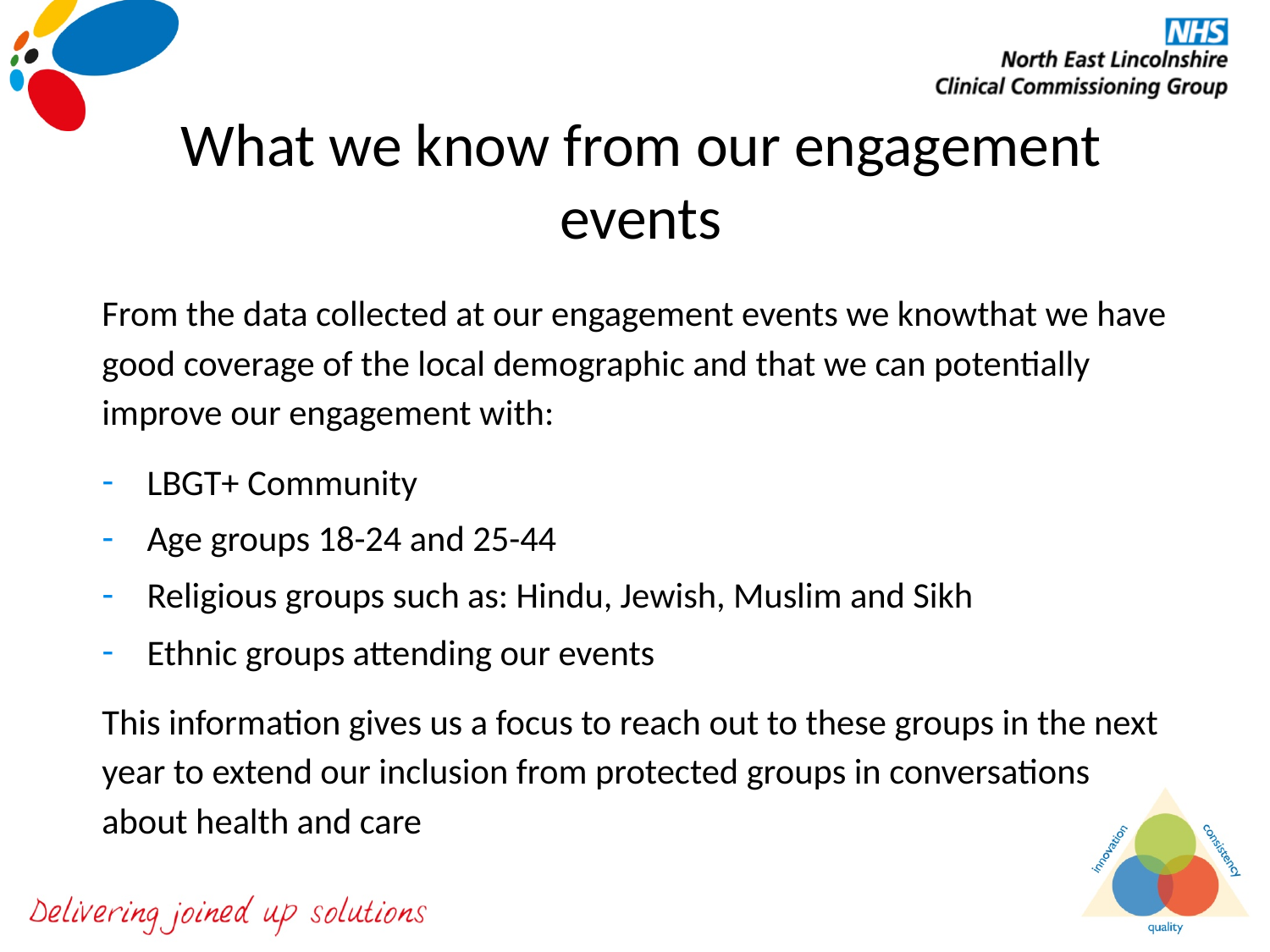

# What we know from our engagement events
From the data collected at our engagement events we knowthat we have good coverage of the local demographic and that we can potentially improve our engagement with:
LBGT+ Community
Age groups 18-24 and 25-44
Religious groups such as: Hindu, Jewish, Muslim and Sikh
Ethnic groups attending our events
This information gives us a focus to reach out to these groups in the next year to extend our inclusion from protected groups in conversations about health and care